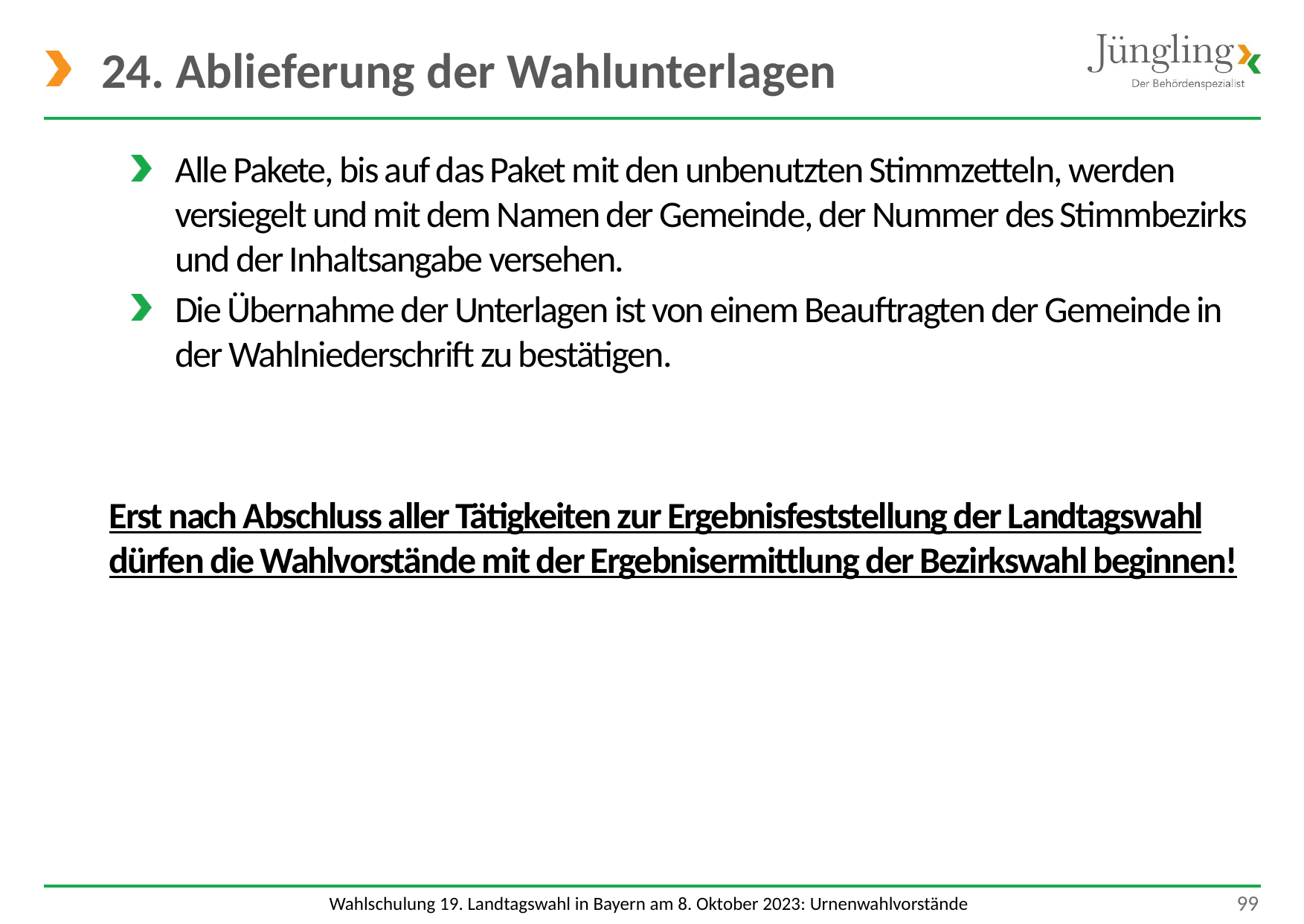

# 24. Ablieferung der Wahlunterlagen
Alle Pakete, bis auf das Paket mit den unbenutzten Stimmzetteln, werden versiegelt und mit dem Namen der Gemeinde, der Nummer des Stimmbezirks und der Inhaltsangabe versehen.
Die Übernahme der Unterlagen ist von einem Beauftragten der Gemeinde in der Wahlniederschrift zu bestätigen.

Erst nach Abschluss aller Tätigkeiten zur Ergebnisfeststellung der Landtagswahl dürfen die Wahlvorstände mit der Ergebnisermittlung der Bezirkswahl beginnen!
     99